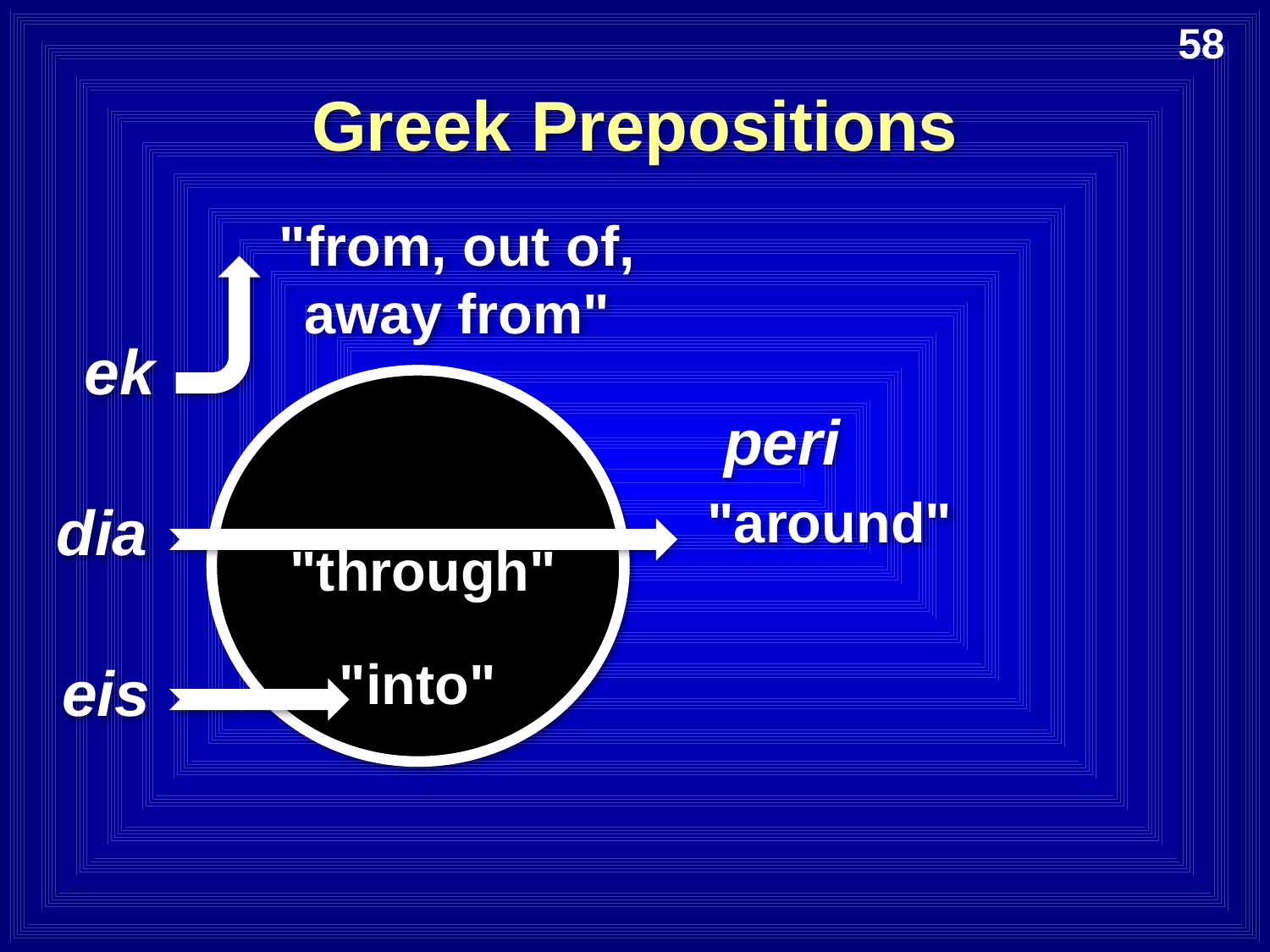

58
Greek Prepositions
"from, out of, away from"

ek

peri
"around"
dia

"through"
"into"
eis